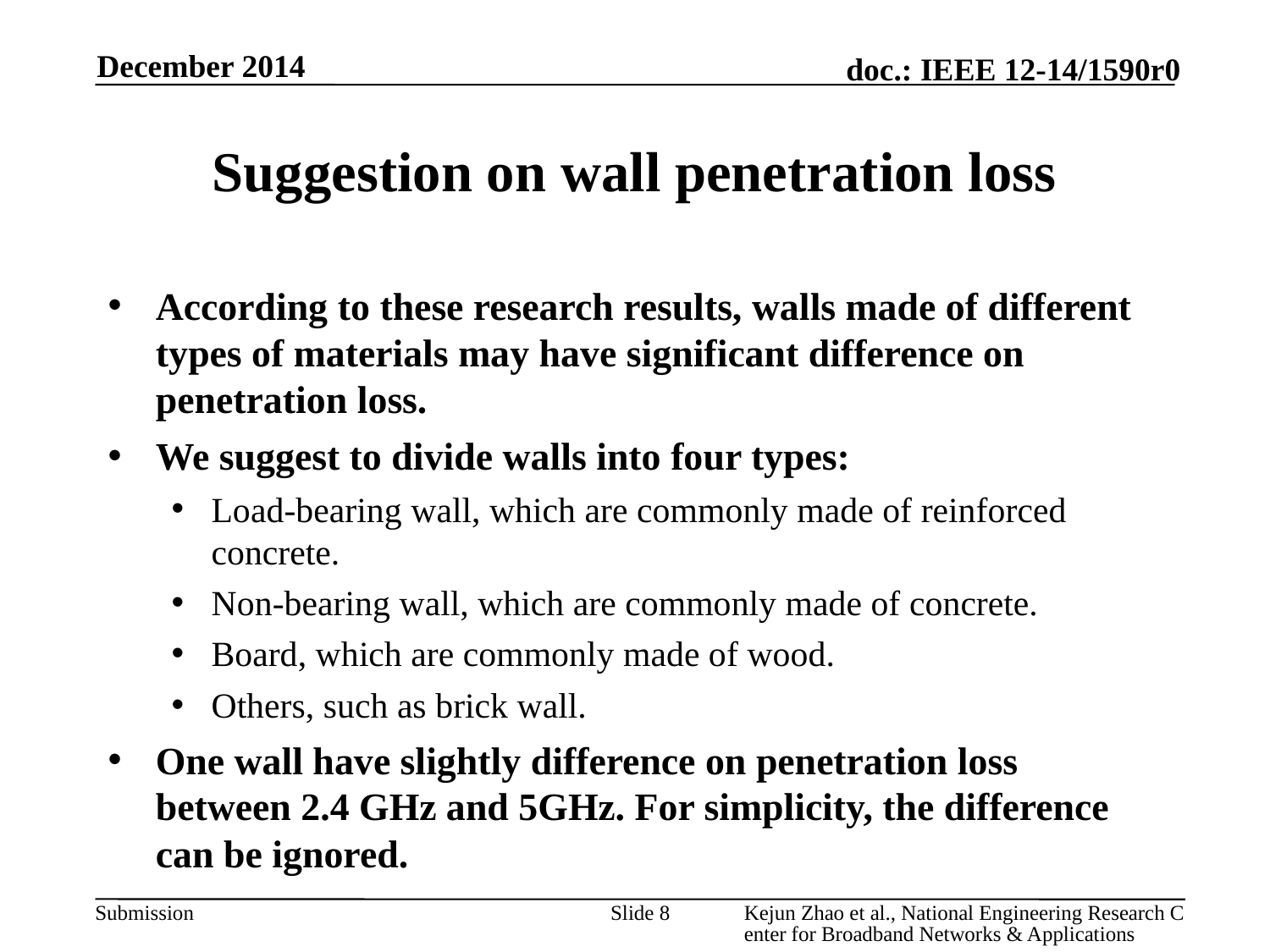

December 2014
# Suggestion on wall penetration loss
According to these research results, walls made of different types of materials may have significant difference on penetration loss.
We suggest to divide walls into four types:
Load-bearing wall, which are commonly made of reinforced concrete.
Non-bearing wall, which are commonly made of concrete.
Board, which are commonly made of wood.
Others, such as brick wall.
One wall have slightly difference on penetration loss between 2.4 GHz and 5GHz. For simplicity, the difference can be ignored.

Slide 8
Kejun Zhao et al., National Engineering Research Center for Broadband Networks & Applications